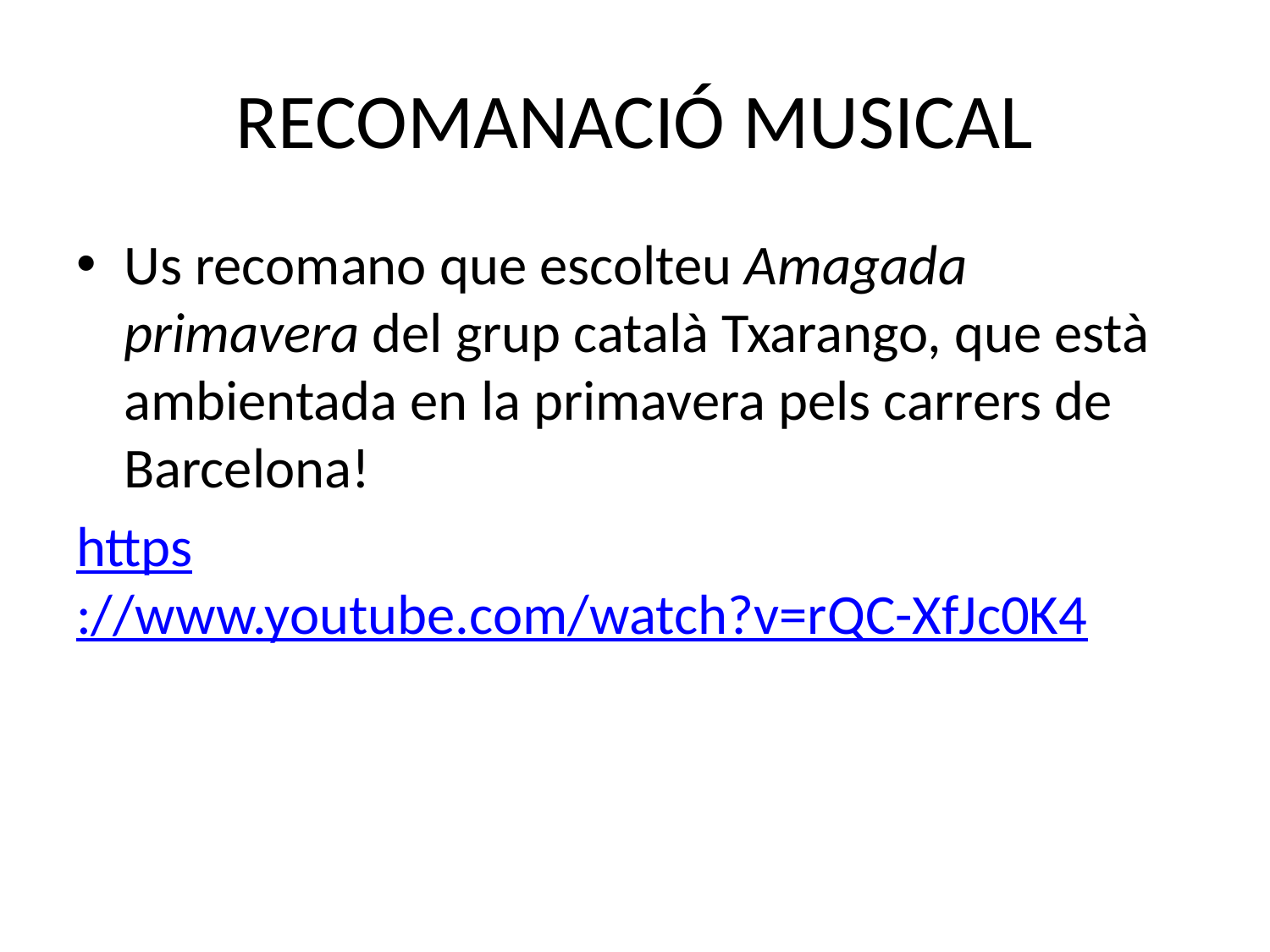

# RECOMANACIÓ MUSICAL
Us recomano que escolteu Amagada primavera del grup català Txarango, que està ambientada en la primavera pels carrers de Barcelona!
https://www.youtube.com/watch?v=rQC-XfJc0K4